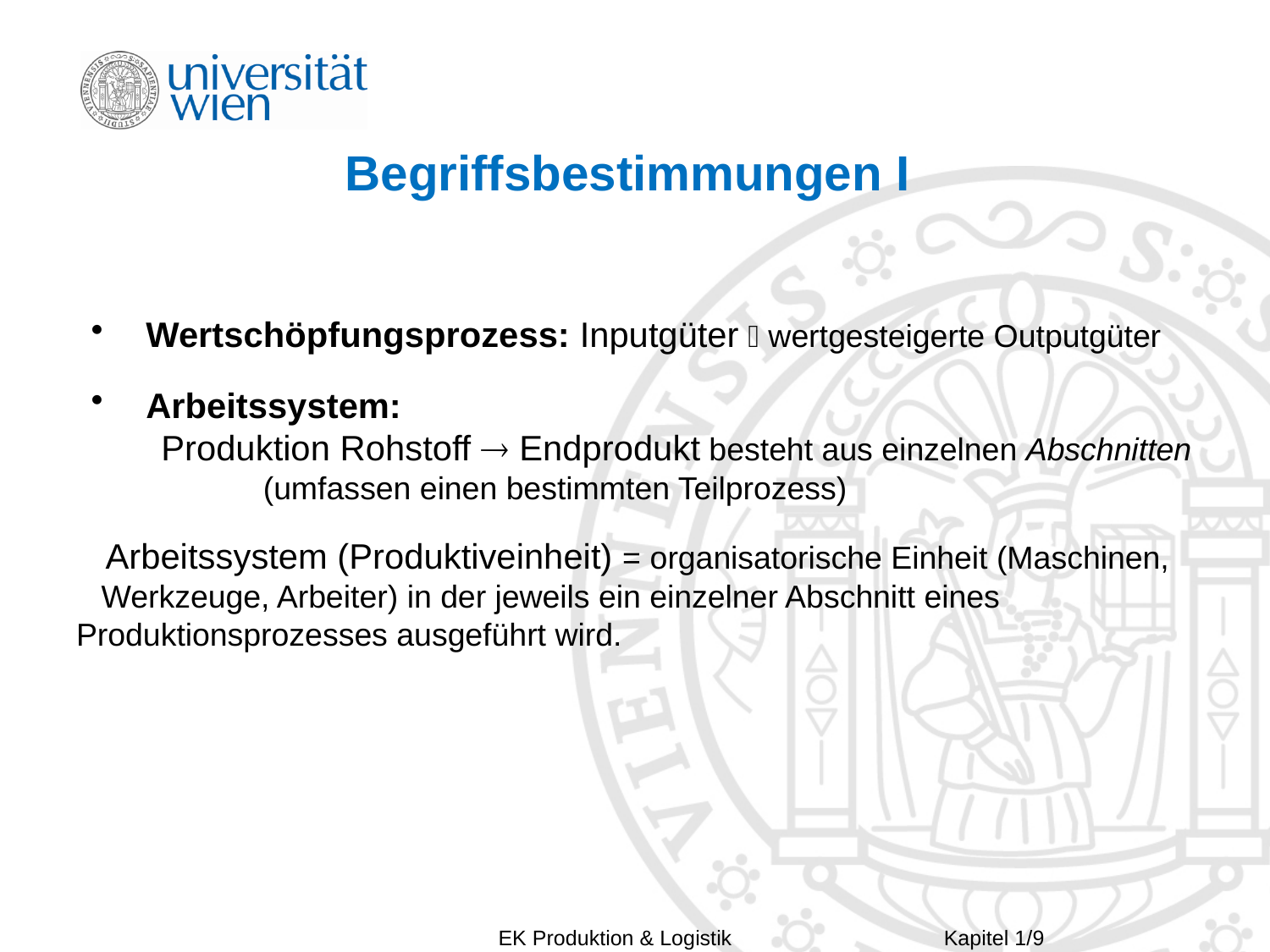

# Begriffsbestimmungen I
 Wertschöpfungsprozess: Inputgüter ⇒ wertgesteigerte Outputgüter
 Arbeitssystem:
 	Produktion Rohstoff → Endprodukt besteht aus einzelnen Abschnitten    	(umfassen einen bestimmten Teilprozess)
   Arbeitssystem (Produktiveinheit) = organisatorische Einheit (Maschinen,   	Werkzeuge, Arbeiter) in der jeweils ein einzelner Abschnitt eines 	Produktionsprozesses ausgeführt wird.